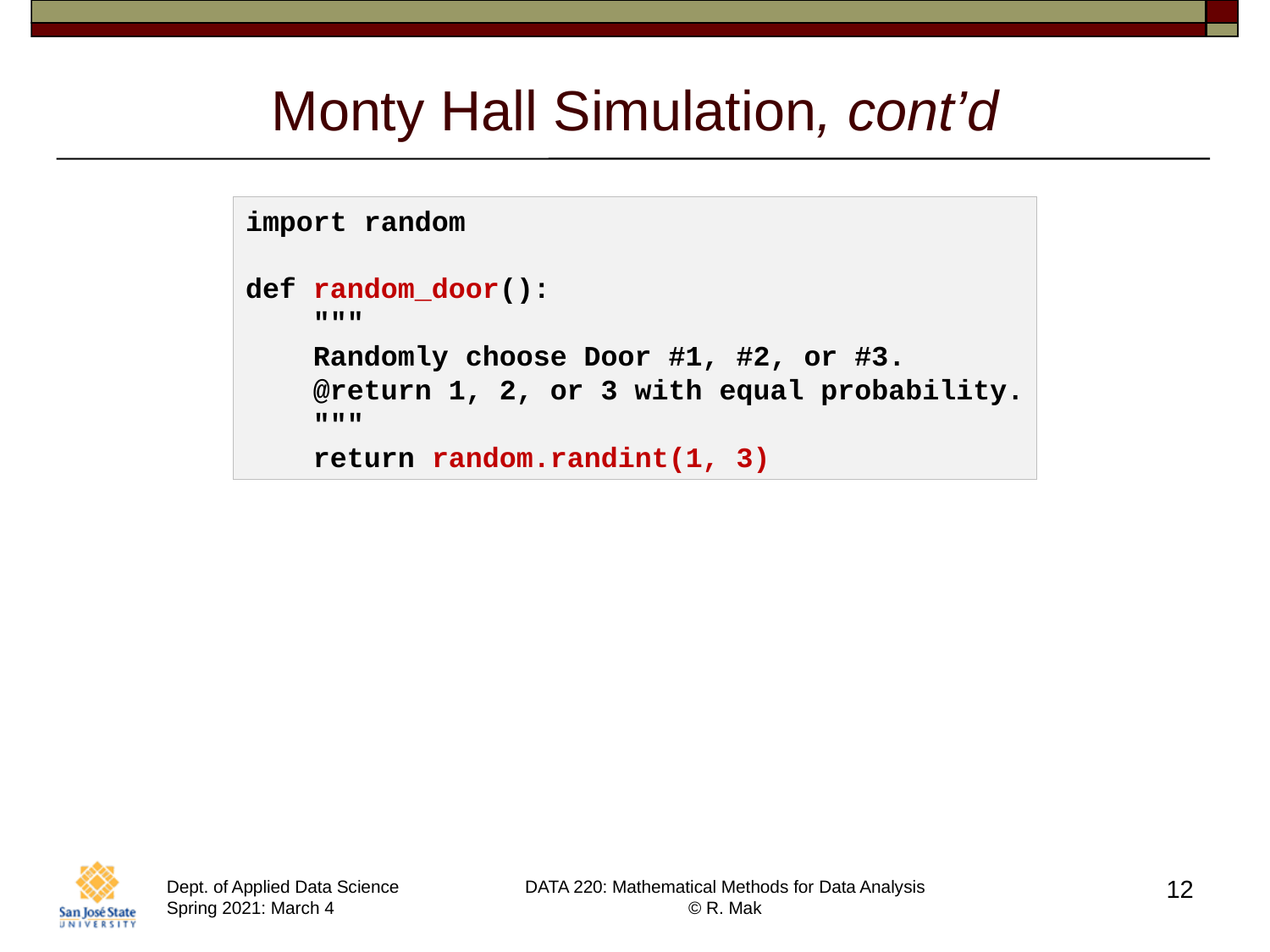

# Monty Hall Simulation, cont’d
import random

def random_door():
    """
    Randomly choose Door #1, #2, or #3.
    @return 1, 2, or 3 with equal probability.
    """
    return random.randint(1, 3)
12